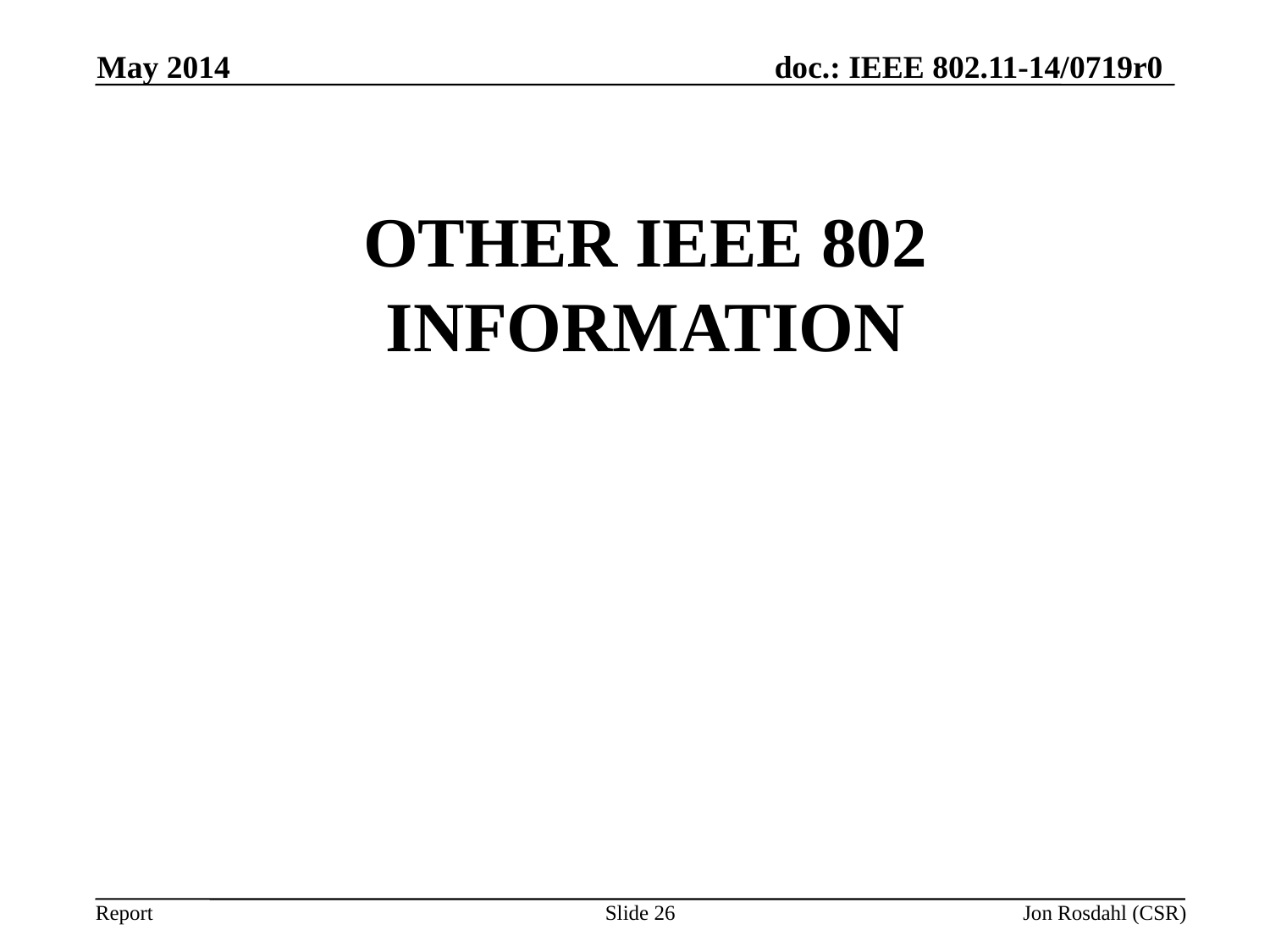

May 2014
# Other IEEE 802 information

Slide 26
Jon Rosdahl (CSR)